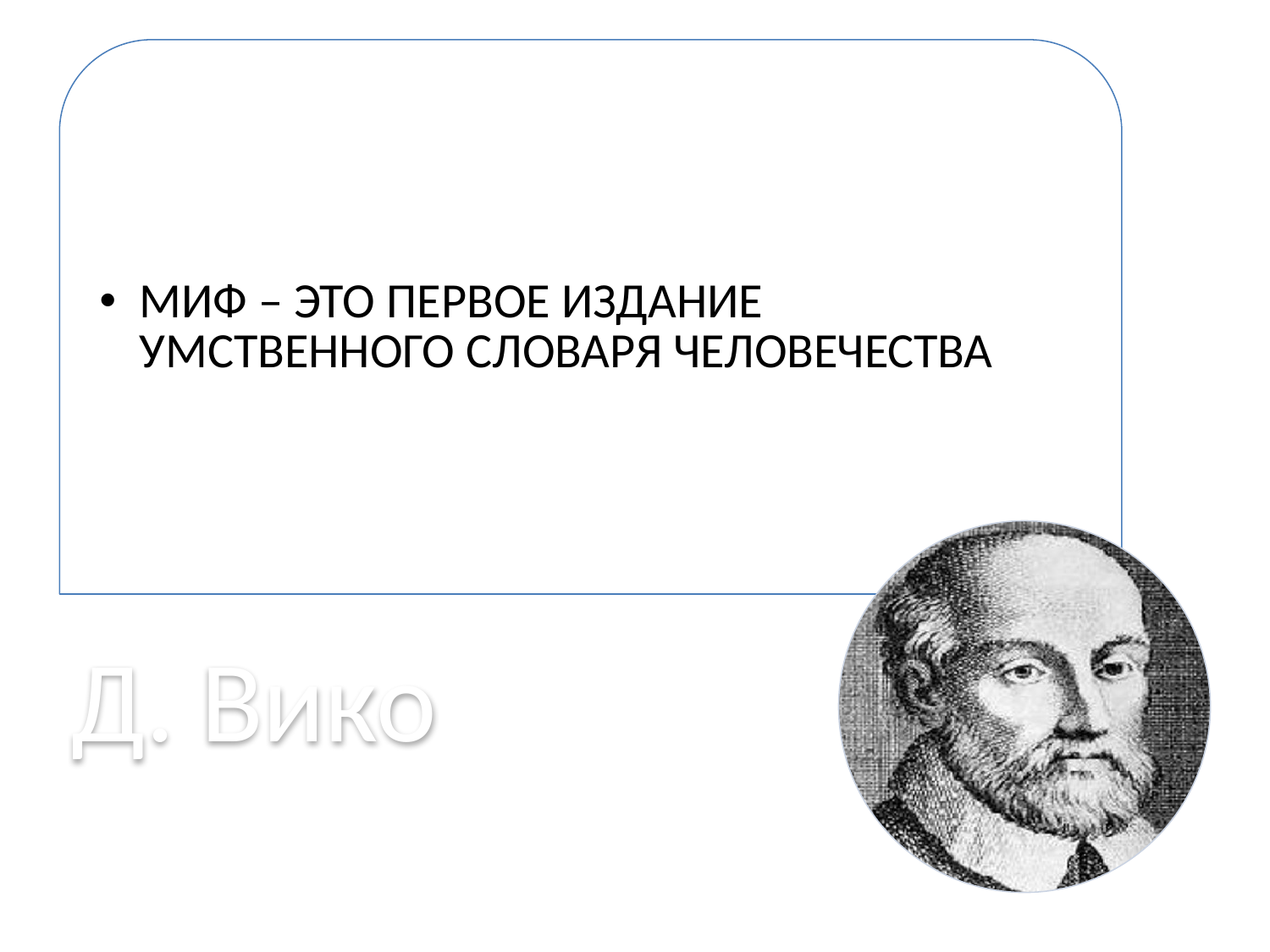

Д. Вико
МИФ – ЭТО ПЕРВОЕ ИЗДАНИЕ УМСТВЕННОГО СЛОВАРЯ ЧЕЛОВЕЧЕСТВА